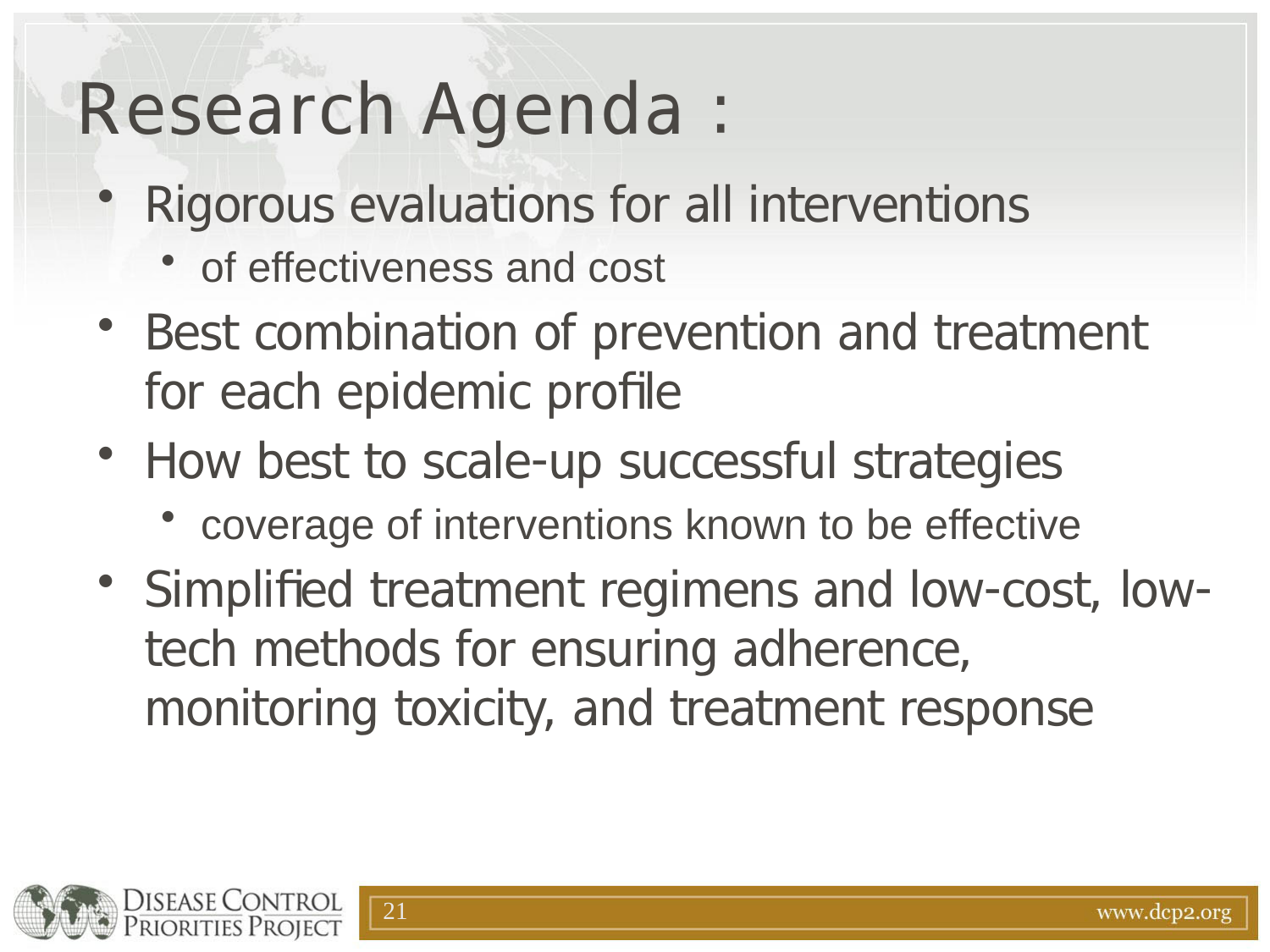

# Research Agenda :
Rigorous evaluations for all interventions
of effectiveness and cost
Best combination of prevention and treatment for each epidemic profile
How best to scale-up successful strategies
coverage of interventions known to be effective
Simplified treatment regimens and low-cost, low-tech methods for ensuring adherence, monitoring toxicity, and treatment response
21